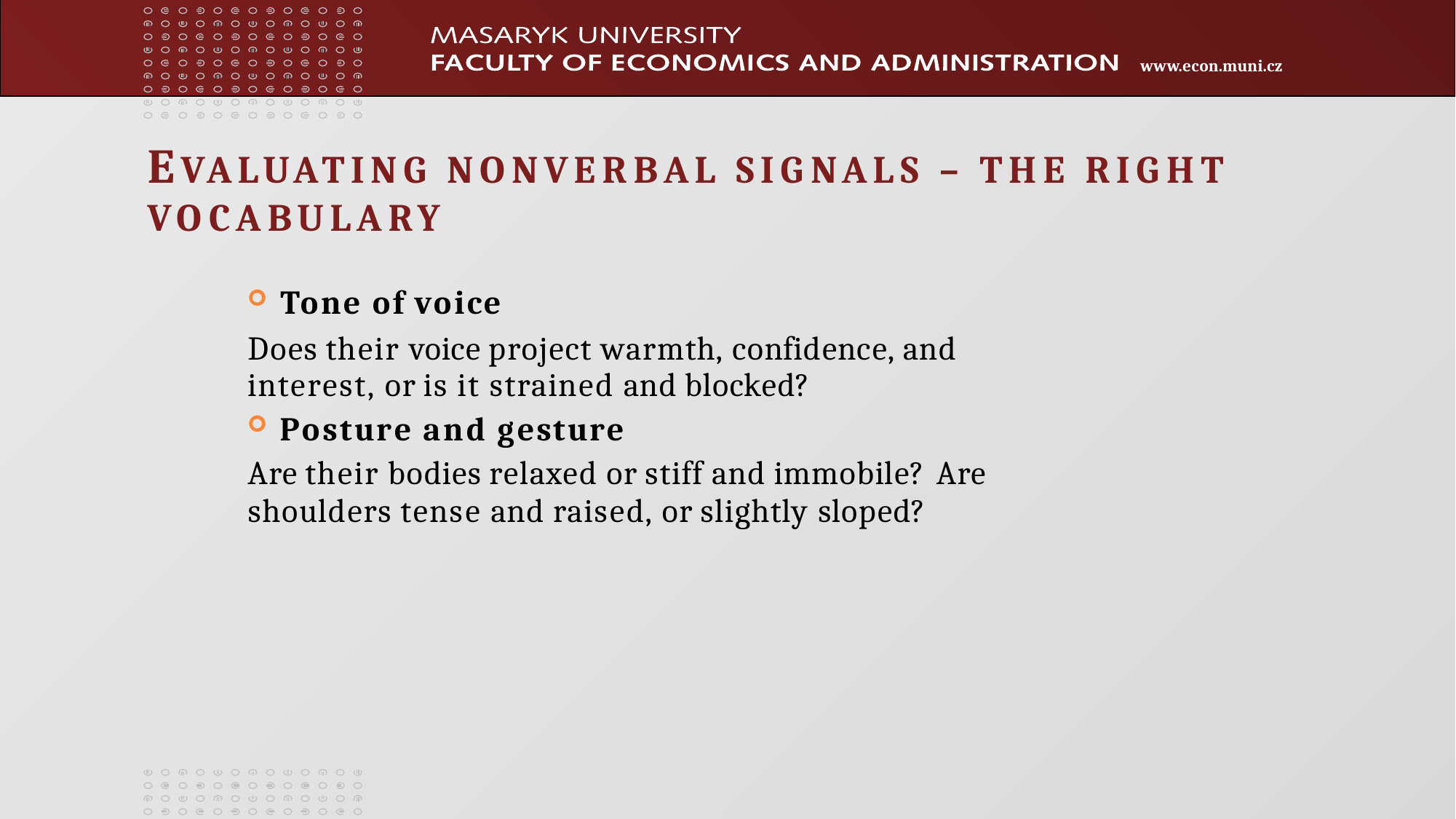

# EVALUATING NONVERBAL SIGNALS – THE RIGHT VOCABULARY
Tone of voice
Does their voice project warmth, confidence, and  interest, or is it strained and blocked?
Posture and gesture
Are their bodies relaxed or stiff and immobile? Are
shoulders tense and raised, or slightly sloped?